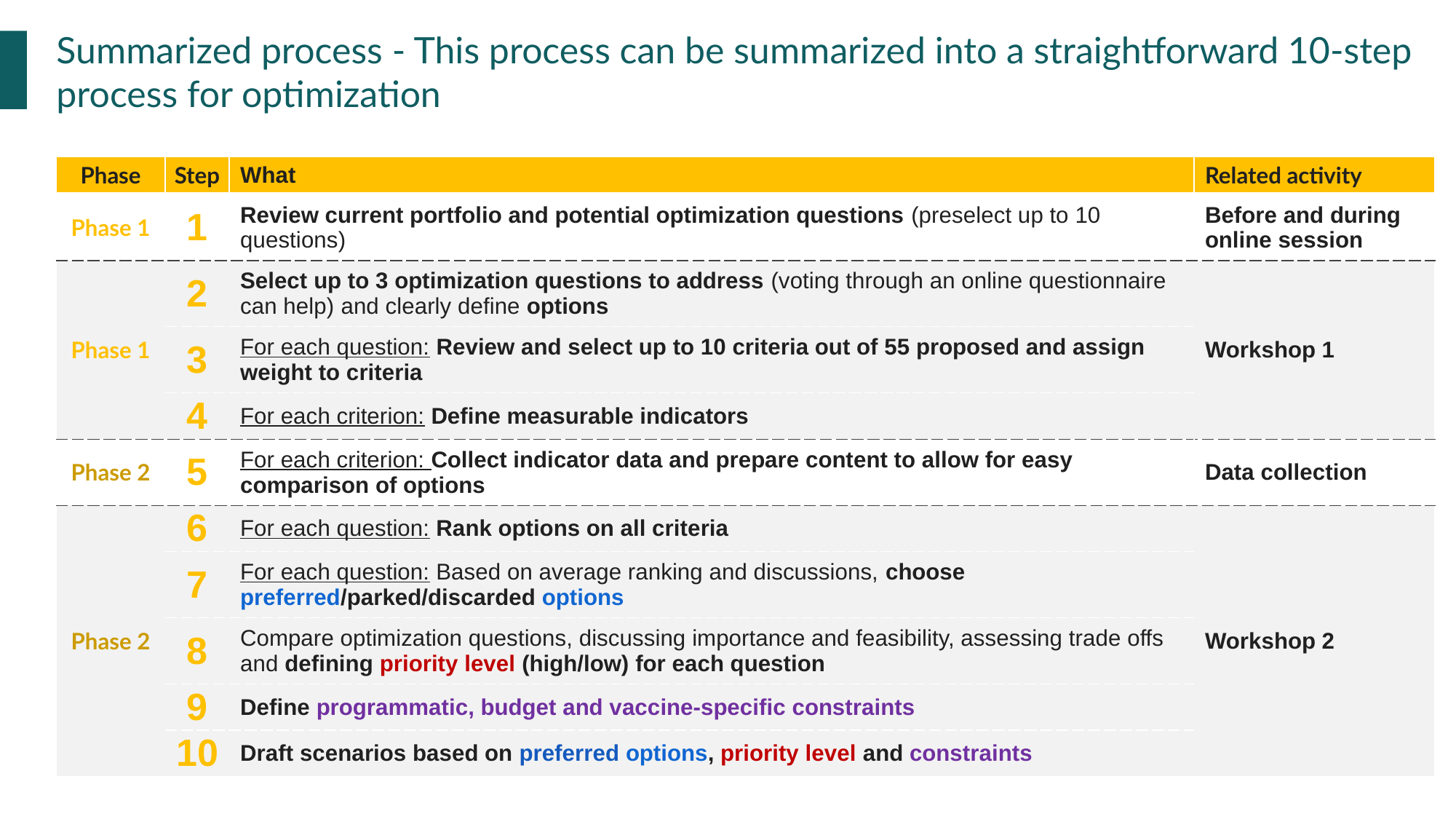

Summarized process - This process can be summarized into a straightforward 10-step process for optimization

| Phase | Step | What | Related activity |
| --- | --- | --- | --- |
| Phase 1 | 1 | Review current portfolio and potential optimization questions (preselect up to 10 questions) | Before and during online session |
| Phase 1 | 2 | Select up to 3 optimization questions to address (voting through an online questionnaire can help) and clearly define options | Workshop 1 |
|  | 3 | For each question: Review and select up to 10 criteria out of 55 proposed and assign weight to criteria |  |
|  | 4 | For each criterion: Define measurable indicators |  |
| Phase 2 | 5 | For each criterion: Collect indicator data and prepare content to allow for easy comparison of options | Data collection |
| Phase 2 | 6 | For each question: Rank options on all criteria | Workshop 2 |
|  | 7 | For each question: Based on average ranking and discussions, choose preferred/parked/discarded options |  |
|  | 8 | Compare optimization questions, discussing importance and feasibility, assessing trade offs and defining priority level (high/low) for each question |  |
|  | 9 | Define programmatic, budget and vaccine-specific constraints |  |
|  | 10 | Draft scenarios based on preferred options, priority level and constraints |  |
9